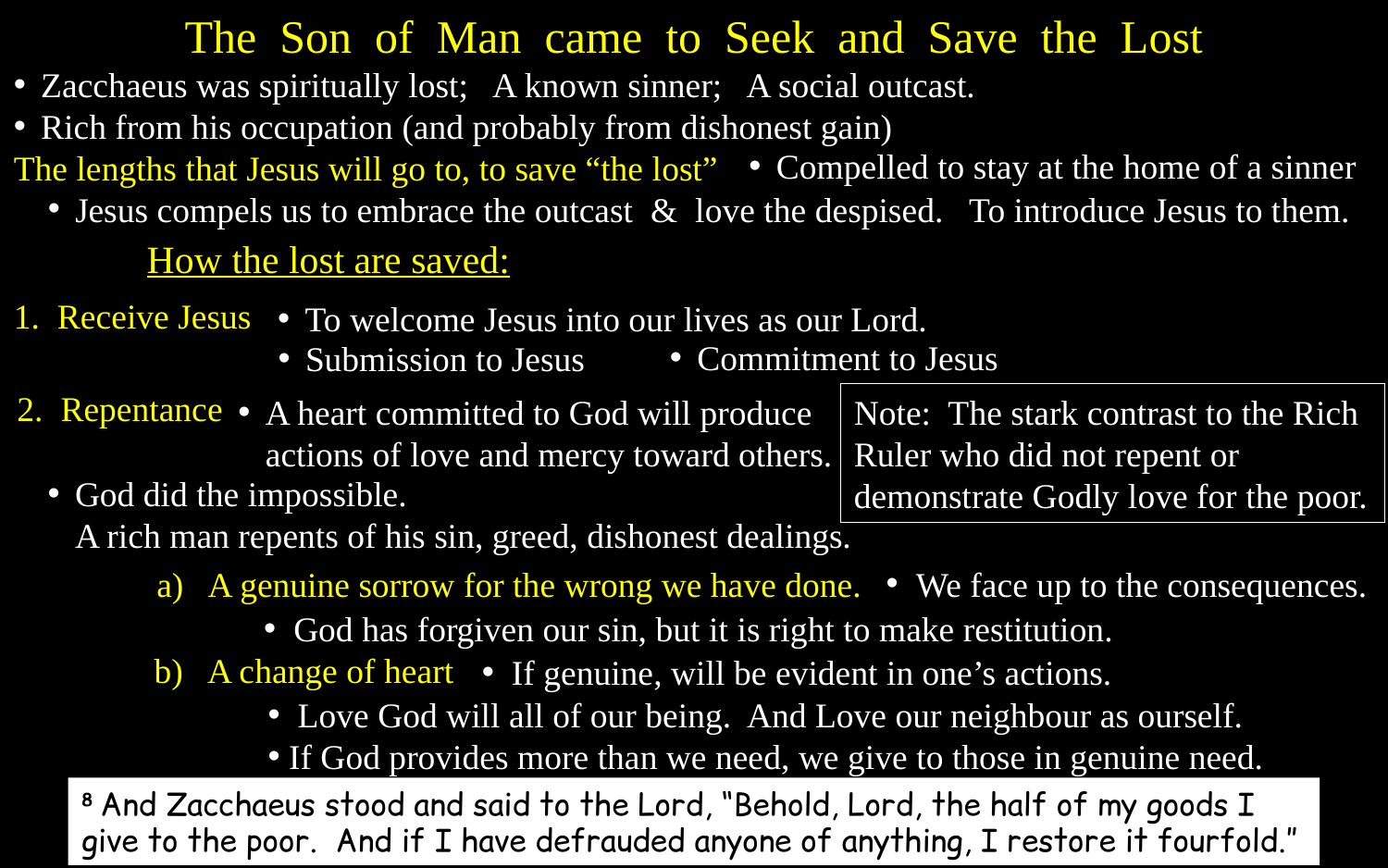

The  Son  of  Man  came  to  Seek  and  Save  the  Lost
Zacchaeus was spiritually lost;   A known sinner;   A social outcast.
Rich from his occupation (and probably from dishonest gain)
Compelled to stay at the home of a sinner
The lengths that Jesus will go to, to save “the lost”
Jesus compels us to embrace the outcast  &  love the despised.   To introduce Jesus to them.
How the lost are saved:
1.  Receive Jesus
To welcome Jesus into our lives as our Lord.
Commitment to Jesus
Submission to Jesus
2.  Repentance
A heart committed to God will produce actions of love and mercy toward others.
Note:  The stark contrast to the Rich Ruler who did not repent or demonstrate Godly love for the poor.
God did the impossible.
A rich man repents of his sin, greed, dishonest dealings.
a)   A genuine sorrow for the wrong we have done.
 We face up to the consequences.
 God has forgiven our sin, but it is right to make restitution.
b)   A change of heart
 If genuine, will be evident in one’s actions.
 Love God will all of our being.  And Love our neighbour as ourself.
If God provides more than we need, we give to those in genuine need.
8 And Zacchaeus stood and said to the Lord, “Behold, Lord, the half of my goods I give to the poor.  And if I have defrauded anyone of anything, I restore it fourfold.”